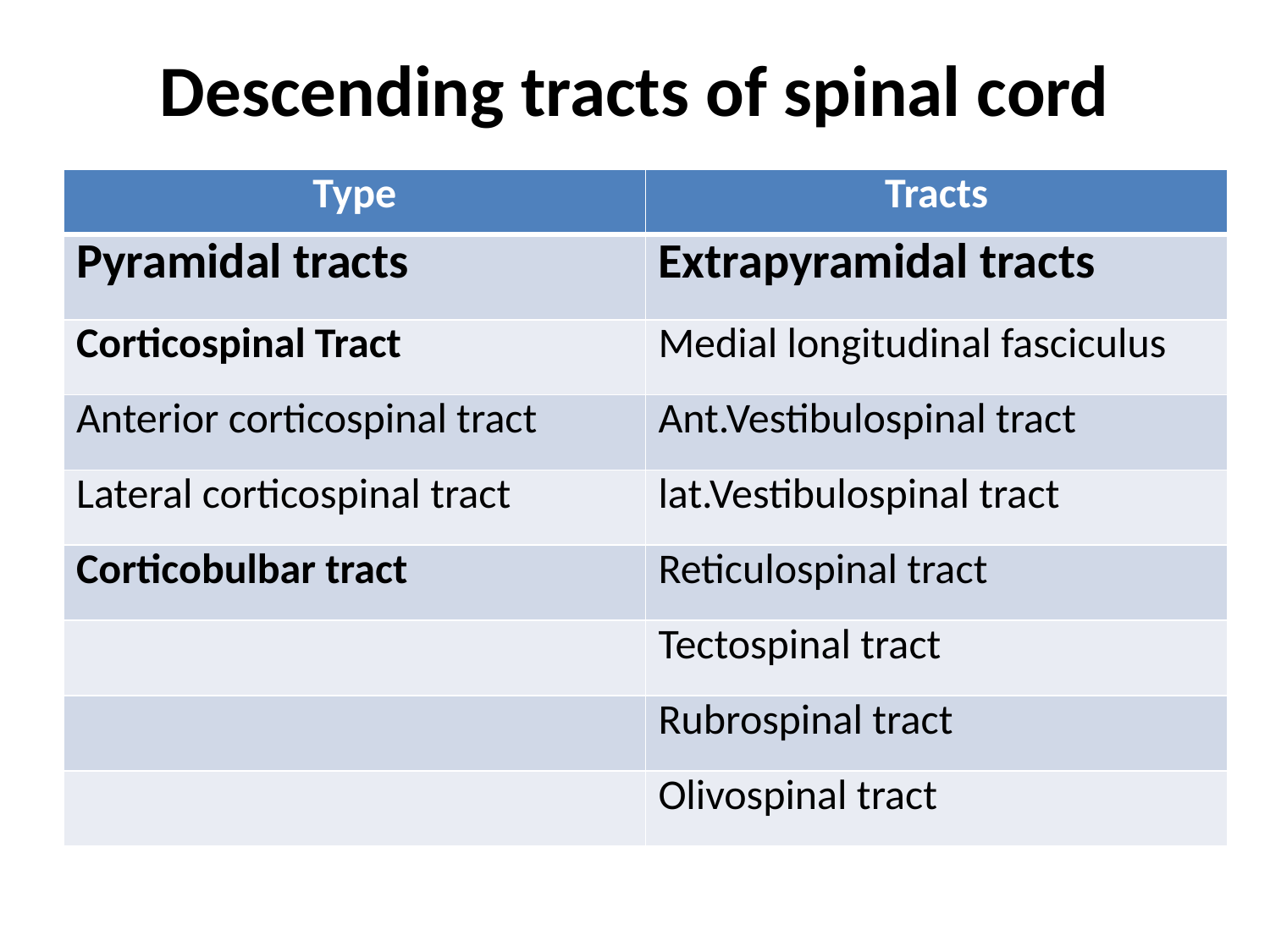

# Descending tracts of spinal cord
| Type | Tracts |
| --- | --- |
| Pyramidal tracts | Extrapyramidal tracts |
| Corticospinal Tract | Medial longitudinal fasciculus |
| Anterior corticospinal tract | Ant.Vestibulospinal tract |
| Lateral corticospinal tract | lat.Vestibulospinal tract |
| Corticobulbar tract | Reticulospinal tract |
|  | Tectospinal tract |
|  | Rubrospinal tract |
|  | Olivospinal tract |